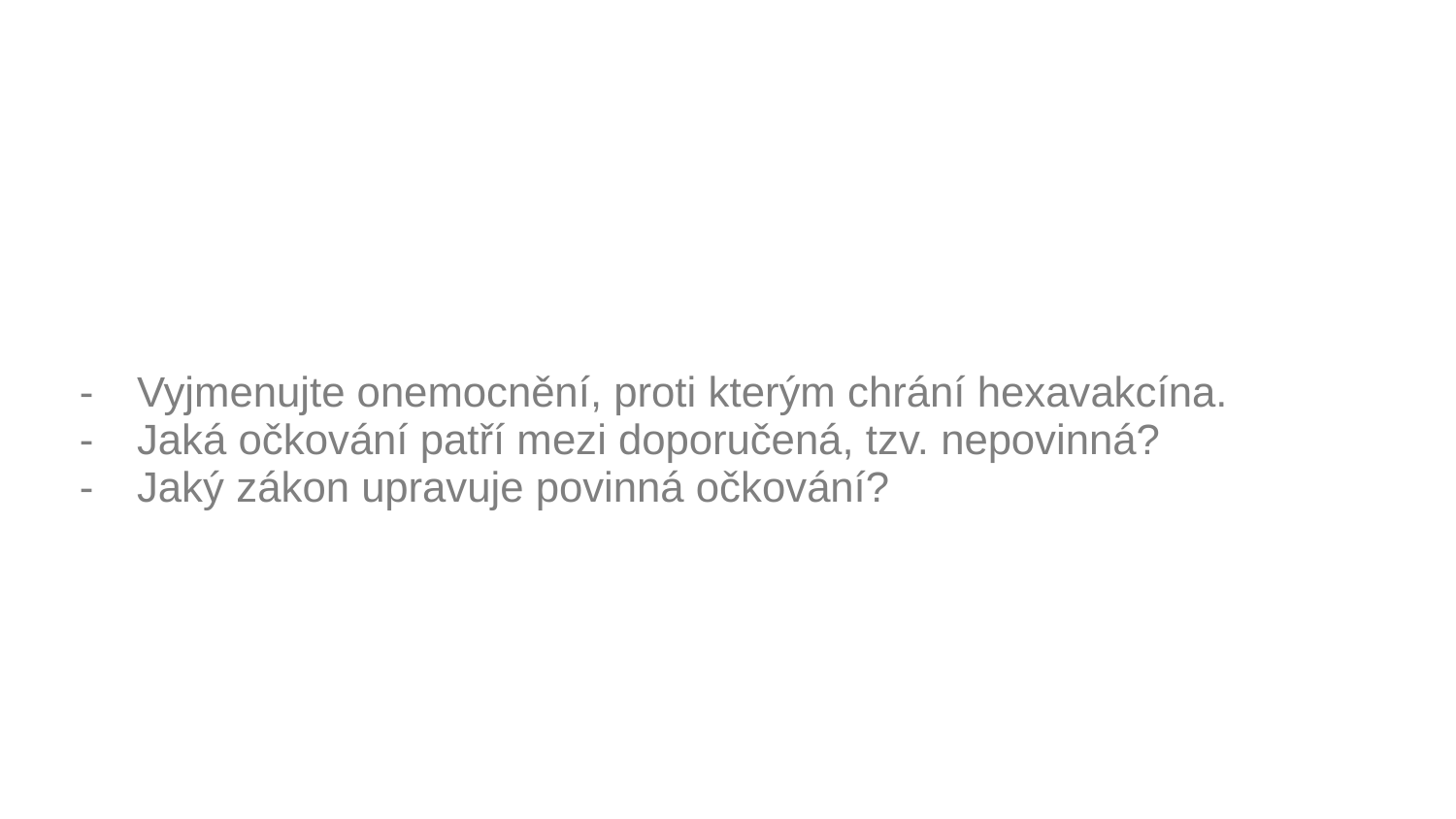

Vyjmenujte onemocnění, proti kterým chrání hexavakcína.
Jaká očkování patří mezi doporučená, tzv. nepovinná?
Jaký zákon upravuje povinná očkování?